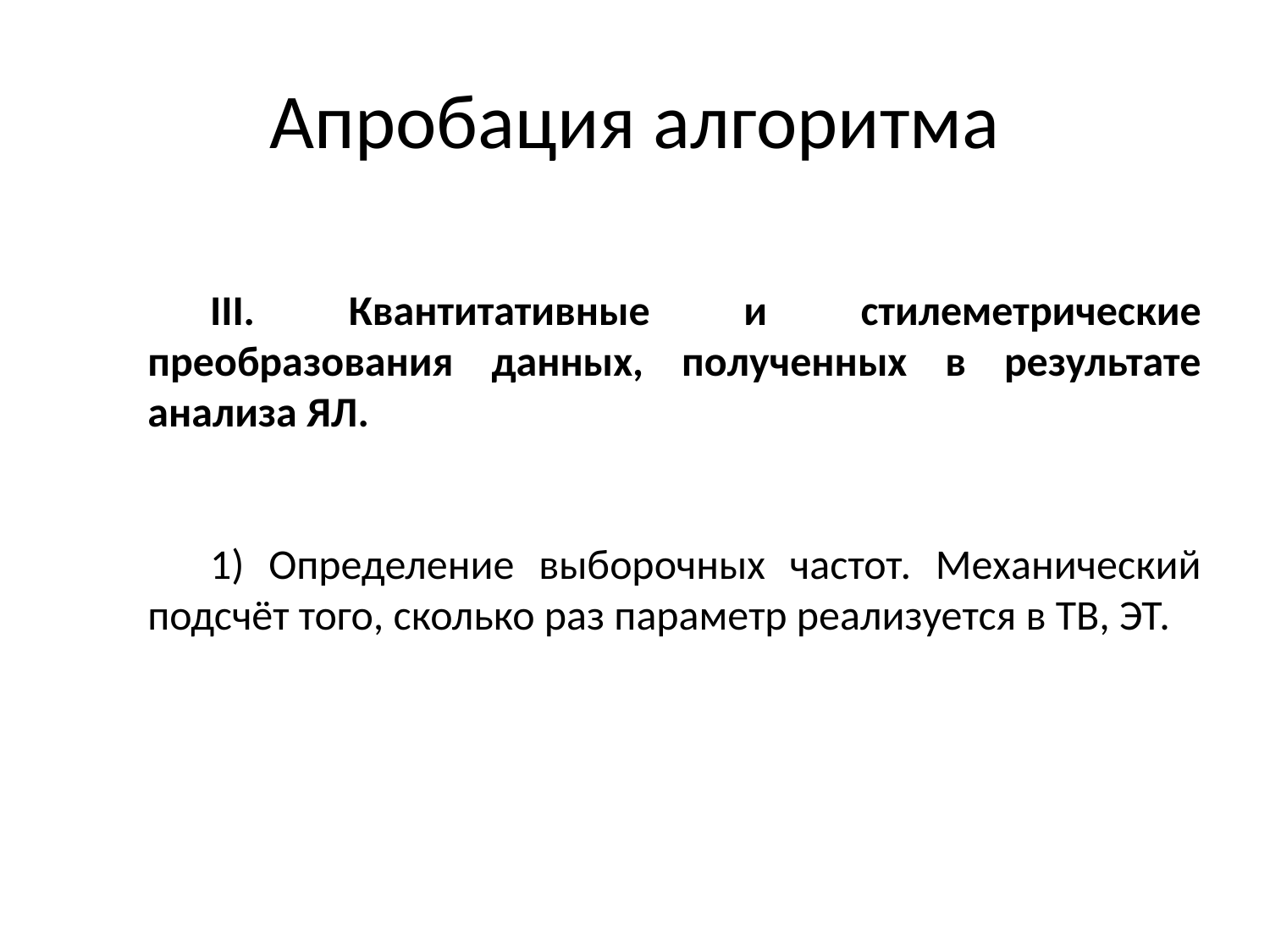

# Апробация алгоритма

III. Квантитативные и стилеметрические преобразования данных, полученных в результате анализа ЯЛ.

1) Определение выборочных частот. Механический подсчёт того, сколько раз параметр реализуется в ТВ, ЭТ.